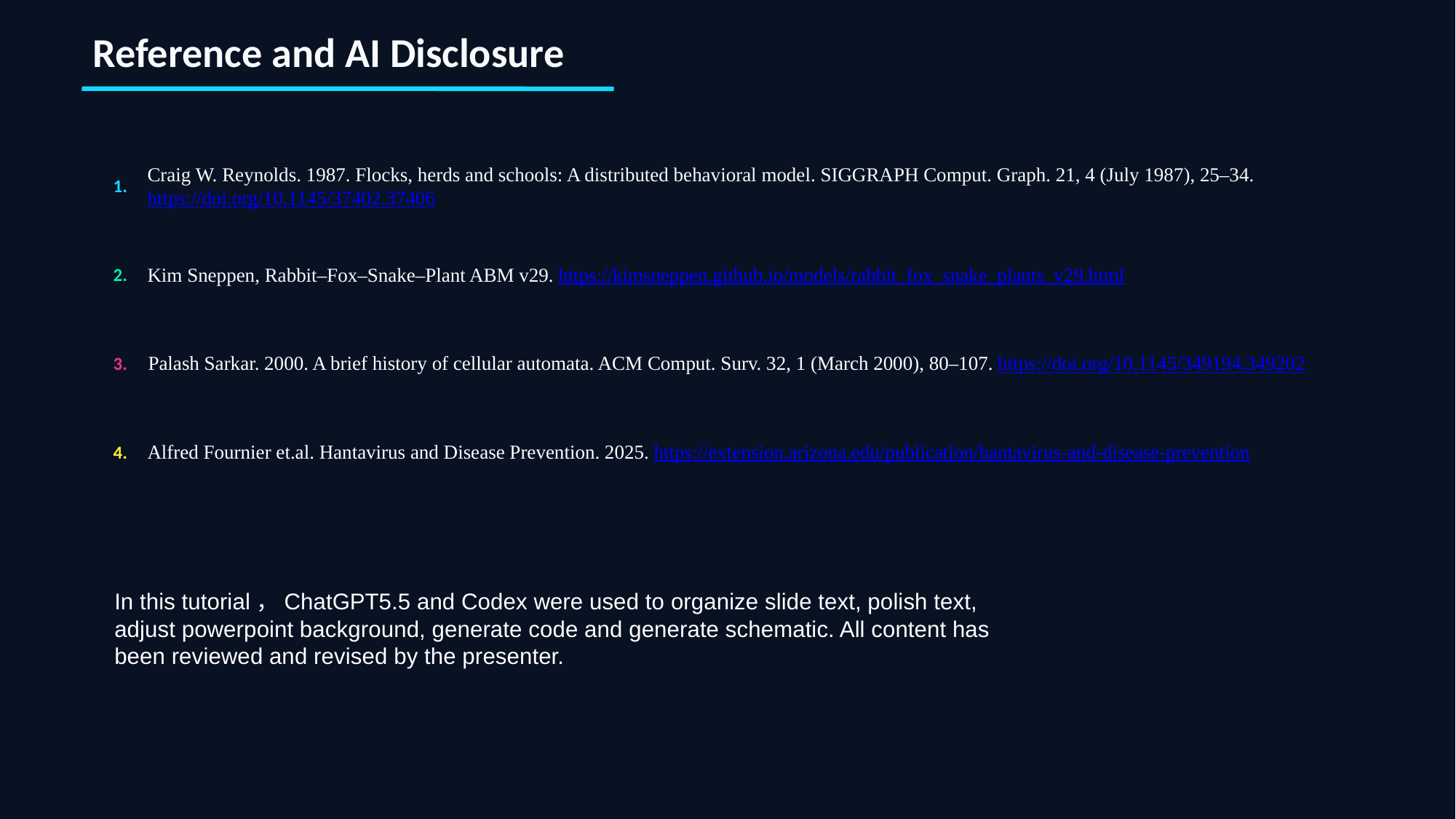

Reference and AI Disclosure

Craig W. Reynolds. 1987. Flocks, herds and schools: A distributed behavioral model. SIGGRAPH Comput. Graph. 21, 4 (July 1987), 25–34. https://doi.org/10.1145/37402.37406
1.
Kim Sneppen, Rabbit–Fox–Snake–Plant ABM v29. https://kimsneppen.github.io/models/rabbit_fox_snake_plants_v29.html
2.
3.
Palash Sarkar. 2000. A brief history of cellular automata. ACM Comput. Surv. 32, 1 (March 2000), 80–107. https://doi.org/10.1145/349194.349202
4.
Alfred Fournier et.al. Hantavirus and Disease Prevention. 2025. https://extension.arizona.edu/publication/hantavirus-and-disease-prevention
In this tutorial，ChatGPT5.5 and Codex were used to organize slide text, polish text, adjust powerpoint background, generate code and generate schematic. All content has been reviewed and revised by the presenter.